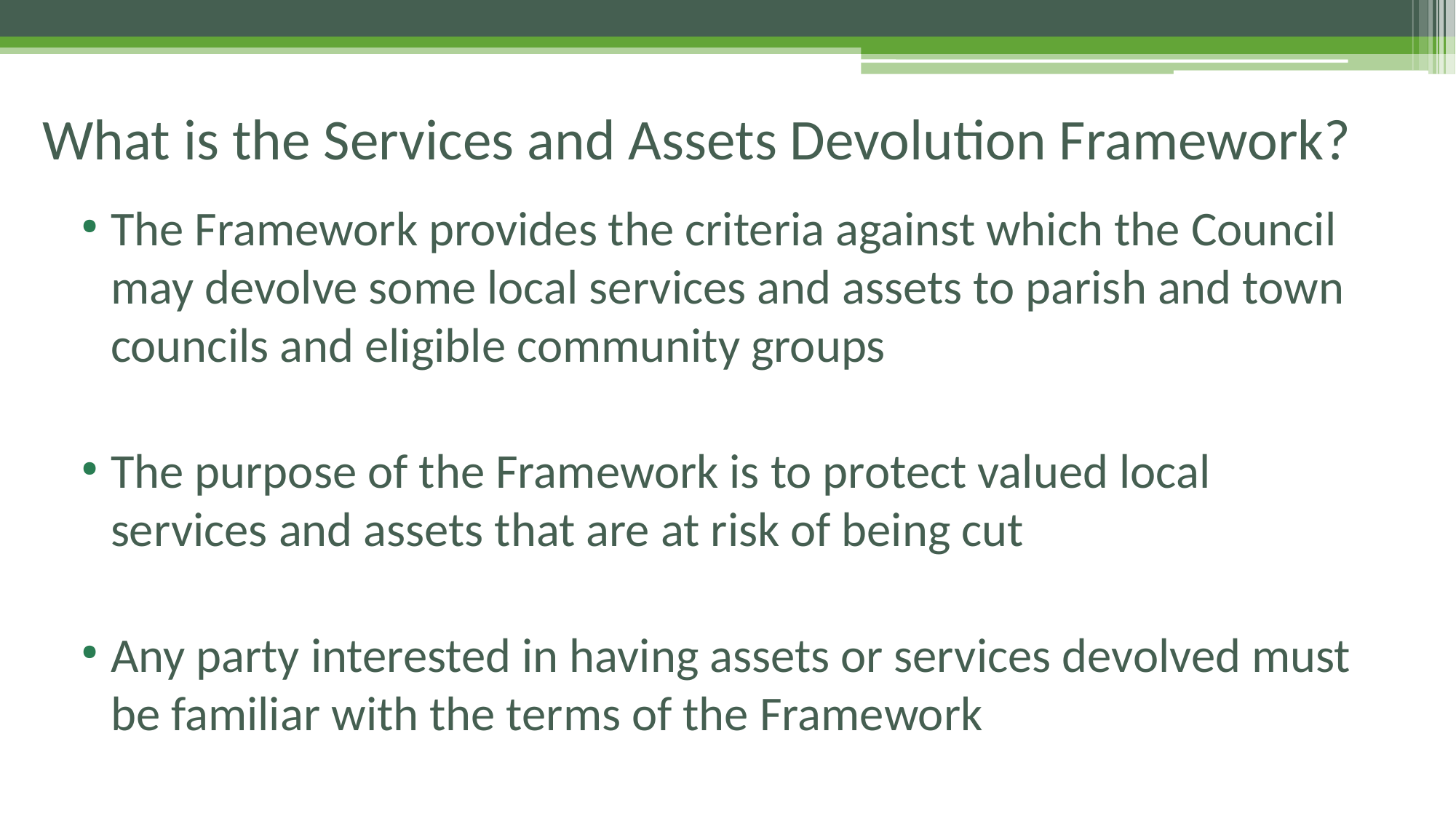

# What is the Services and Assets Devolution Framework?
The Framework provides the criteria against which the Council may devolve some local services and assets to parish and town councils and eligible community groups

The purpose of the Framework is to protect valued local services and assets that are at risk of being cut

Any party interested in having assets or services devolved must be familiar with the terms of the Framework